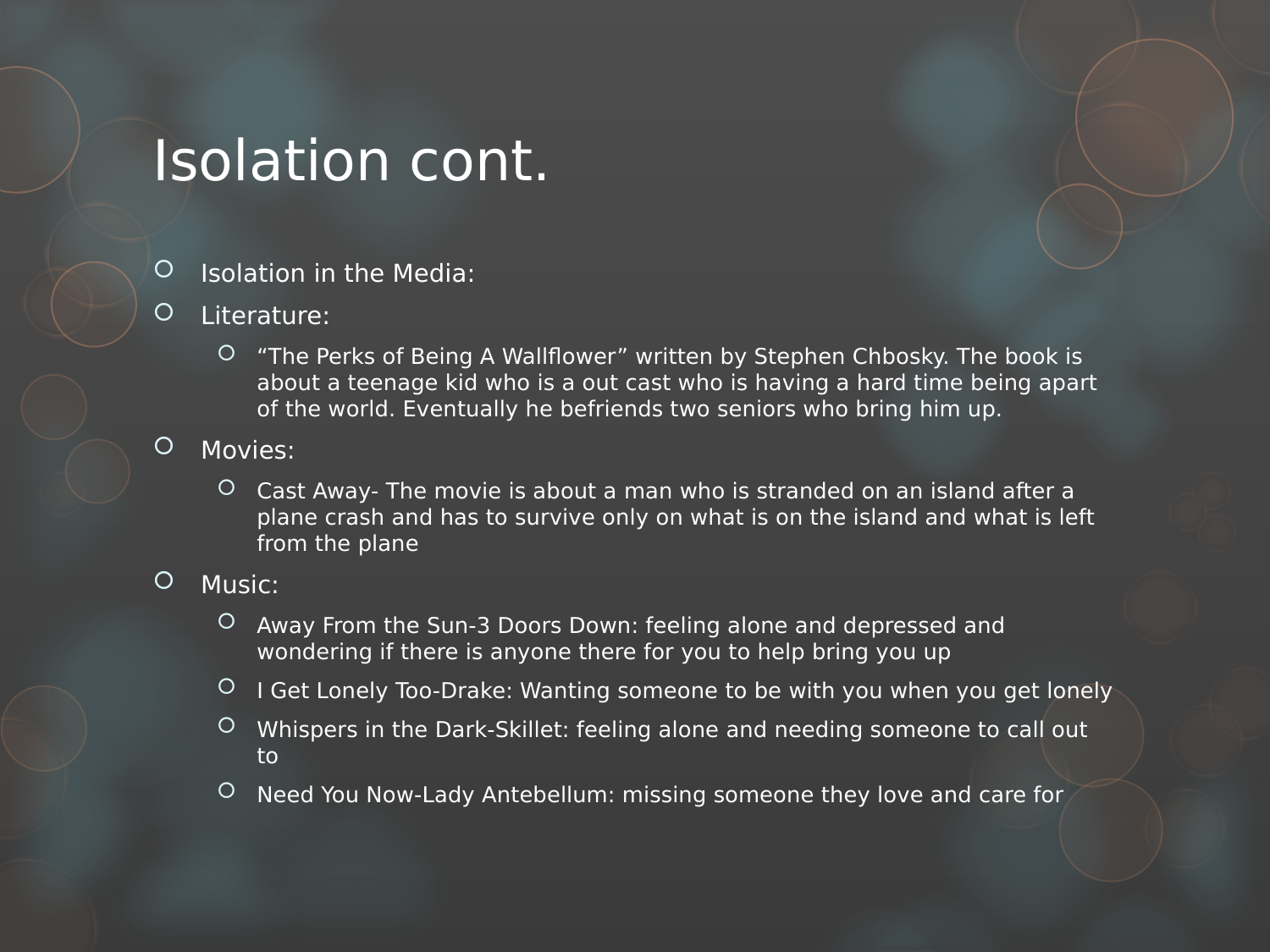

# Isolation cont.
Isolation in the Media:
Literature:
“The Perks of Being A Wallflower” written by Stephen Chbosky. The book is about a teenage kid who is a out cast who is having a hard time being apart of the world. Eventually he befriends two seniors who bring him up.
Movies:
Cast Away- The movie is about a man who is stranded on an island after a plane crash and has to survive only on what is on the island and what is left from the plane
Music:
Away From the Sun-3 Doors Down: feeling alone and depressed and wondering if there is anyone there for you to help bring you up
I Get Lonely Too-Drake: Wanting someone to be with you when you get lonely
Whispers in the Dark-Skillet: feeling alone and needing someone to call out to
Need You Now-Lady Antebellum: missing someone they love and care for